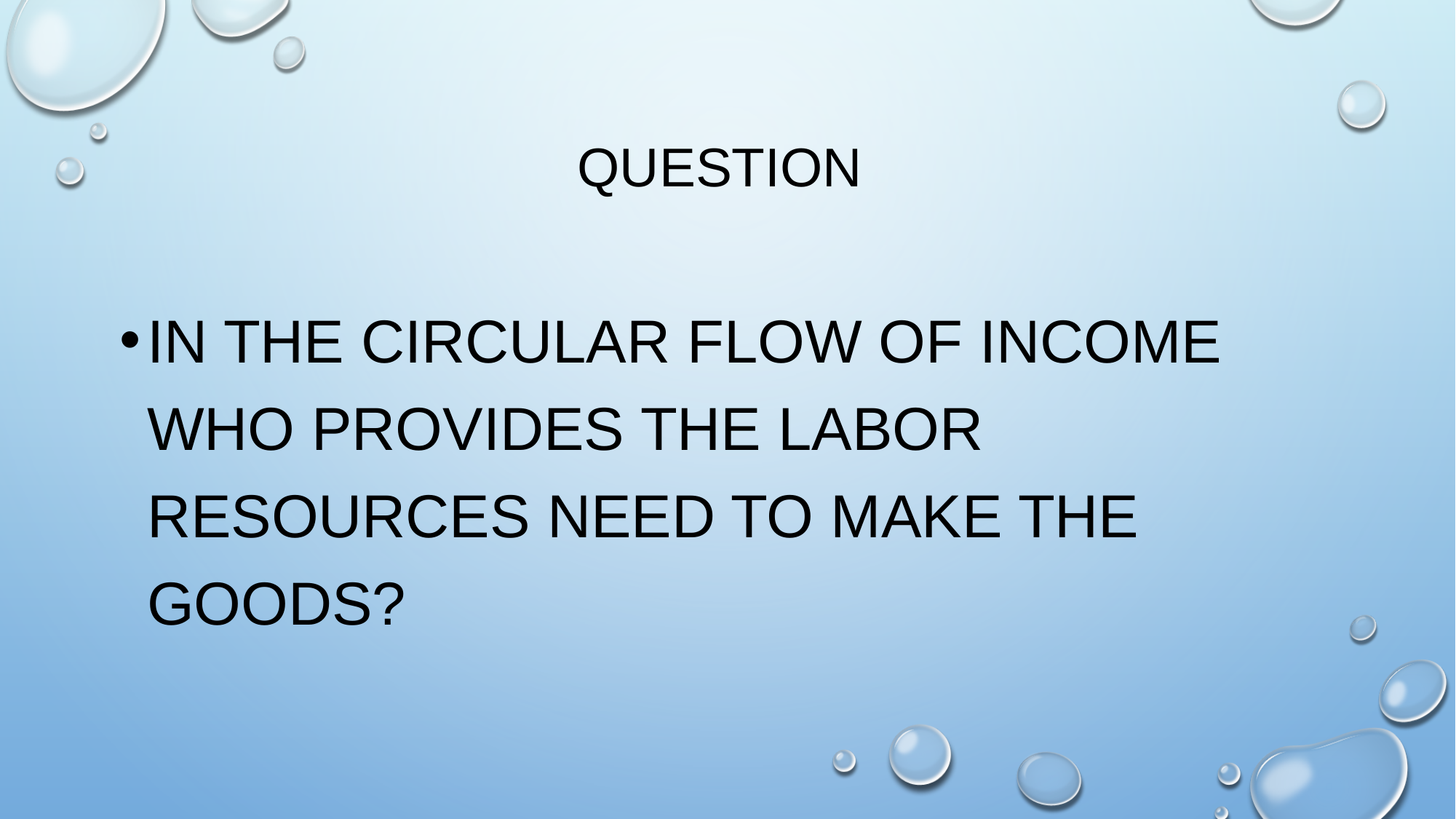

# Question
In the circular flow of income who provides the labor resources need to make the goods?